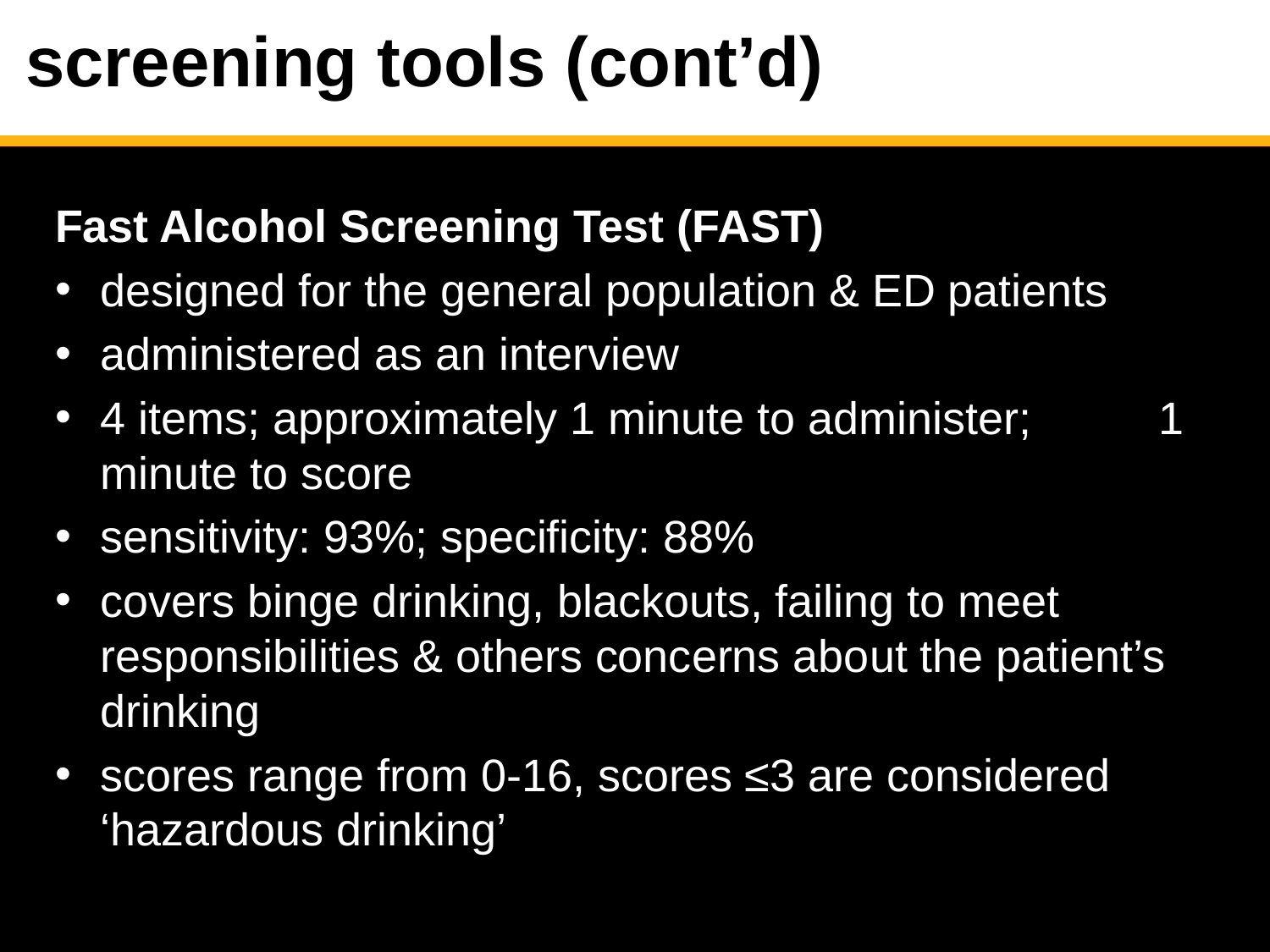

# screening tools (cont’d)
Fast Alcohol Screening Test (FAST)
designed for the general population & ED patients
administered as an interview
4 items; approximately 1 minute to administer;          1 minute to score
sensitivity: 93%; specificity: 88%
covers binge drinking, blackouts, failing to meet responsibilities & others concerns about the patient’s drinking
scores range from 0-16, scores ≤3 are considered ‘hazardous drinking’